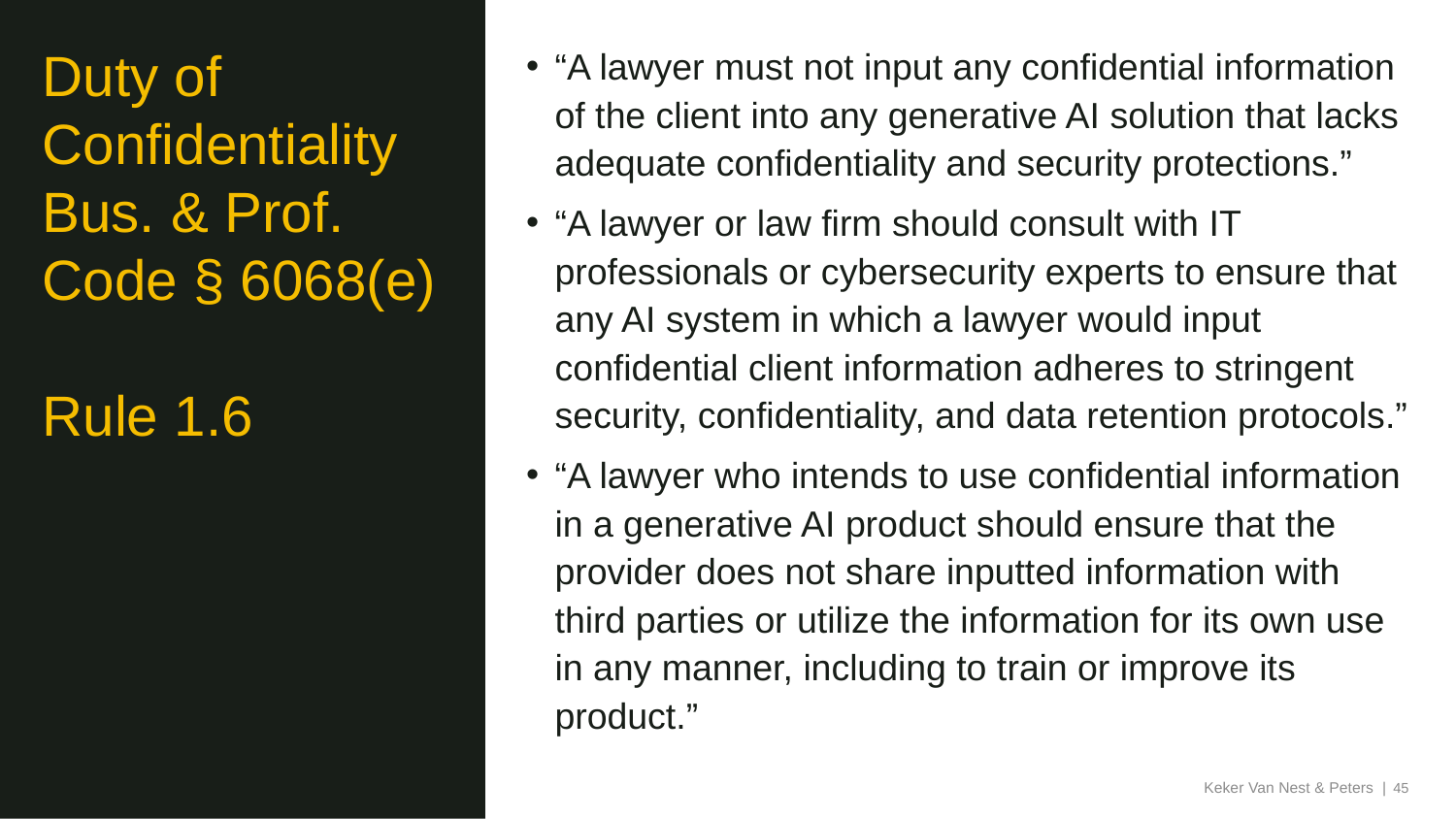

# Duty of Confidentiality Bus. & Prof. Code § 6068(e) Rule 1.6
“A lawyer must not input any confidential information of the client into any generative AI solution that lacks adequate confidentiality and security protections.”
“A lawyer or law firm should consult with IT professionals or cybersecurity experts to ensure that any AI system in which a lawyer would input confidential client information adheres to stringent security, confidentiality, and data retention protocols.”
“A lawyer who intends to use confidential information in a generative AI product should ensure that the provider does not share inputted information with third parties or utilize the information for its own use in any manner, including to train or improve its product.”
Keker Van Nest & Peters  |
45